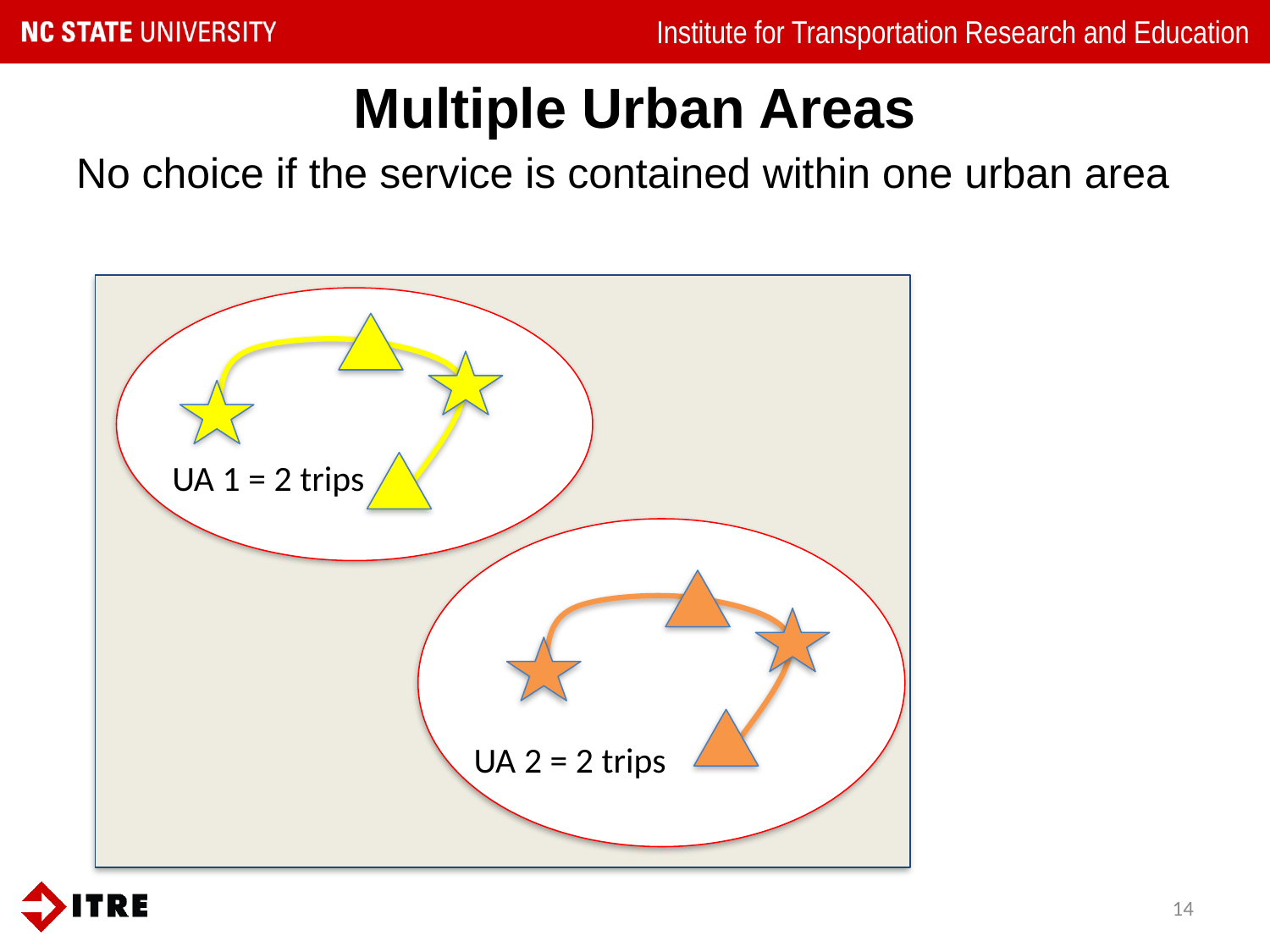

# Multiple Urban Areas
No choice if the service is contained within one urban area

UA 1 = 2 trips

UA 2 = 2 trips
14